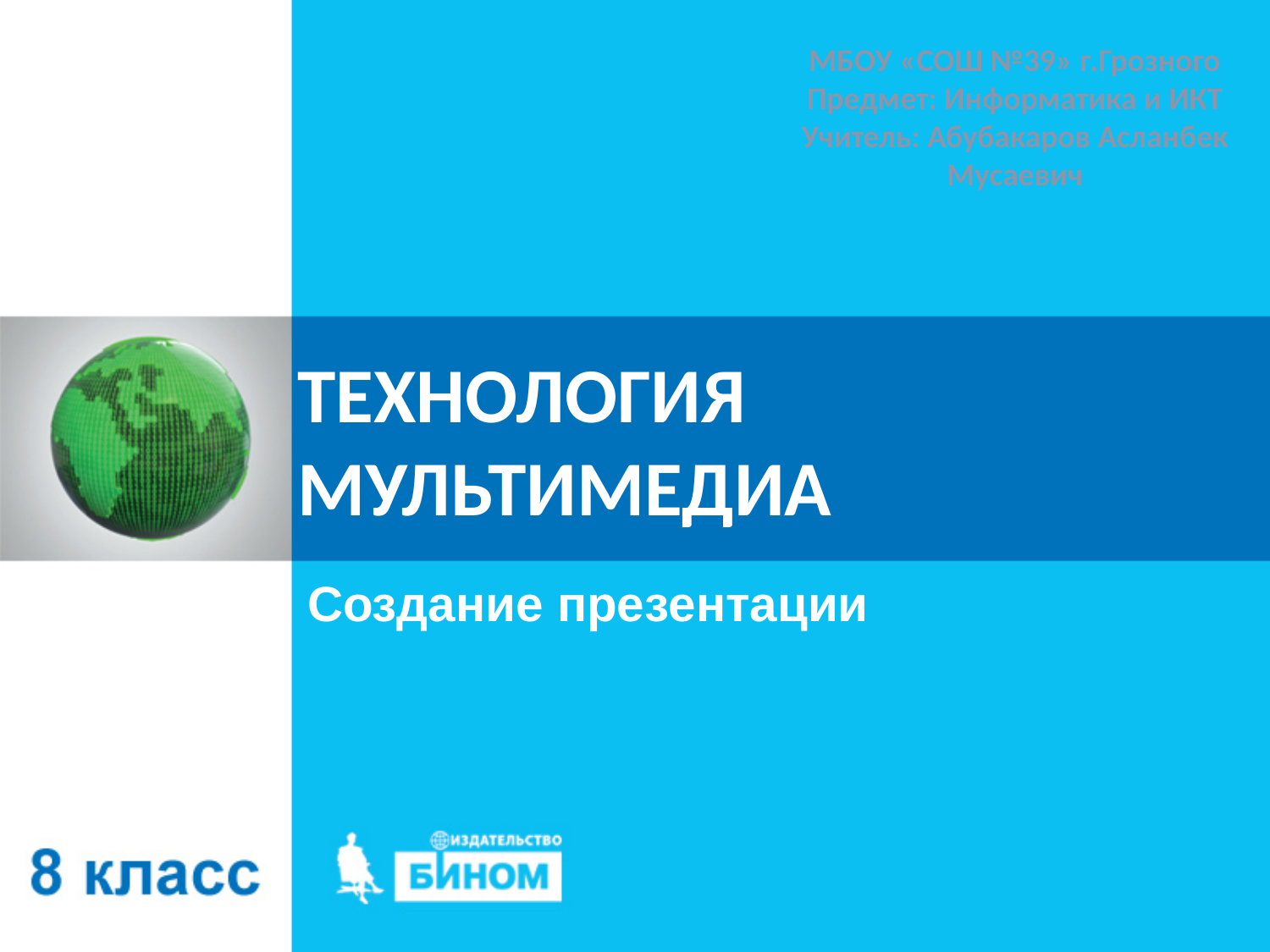

МБОУ «СОШ №39» г.Грозного
Предмет: Информатика и ИКТ
Учитель: Абубакаров Асланбек
Мусаевич
# ТЕХНОЛОГИЯ МУЛЬТИМЕДИА
Создание презентации